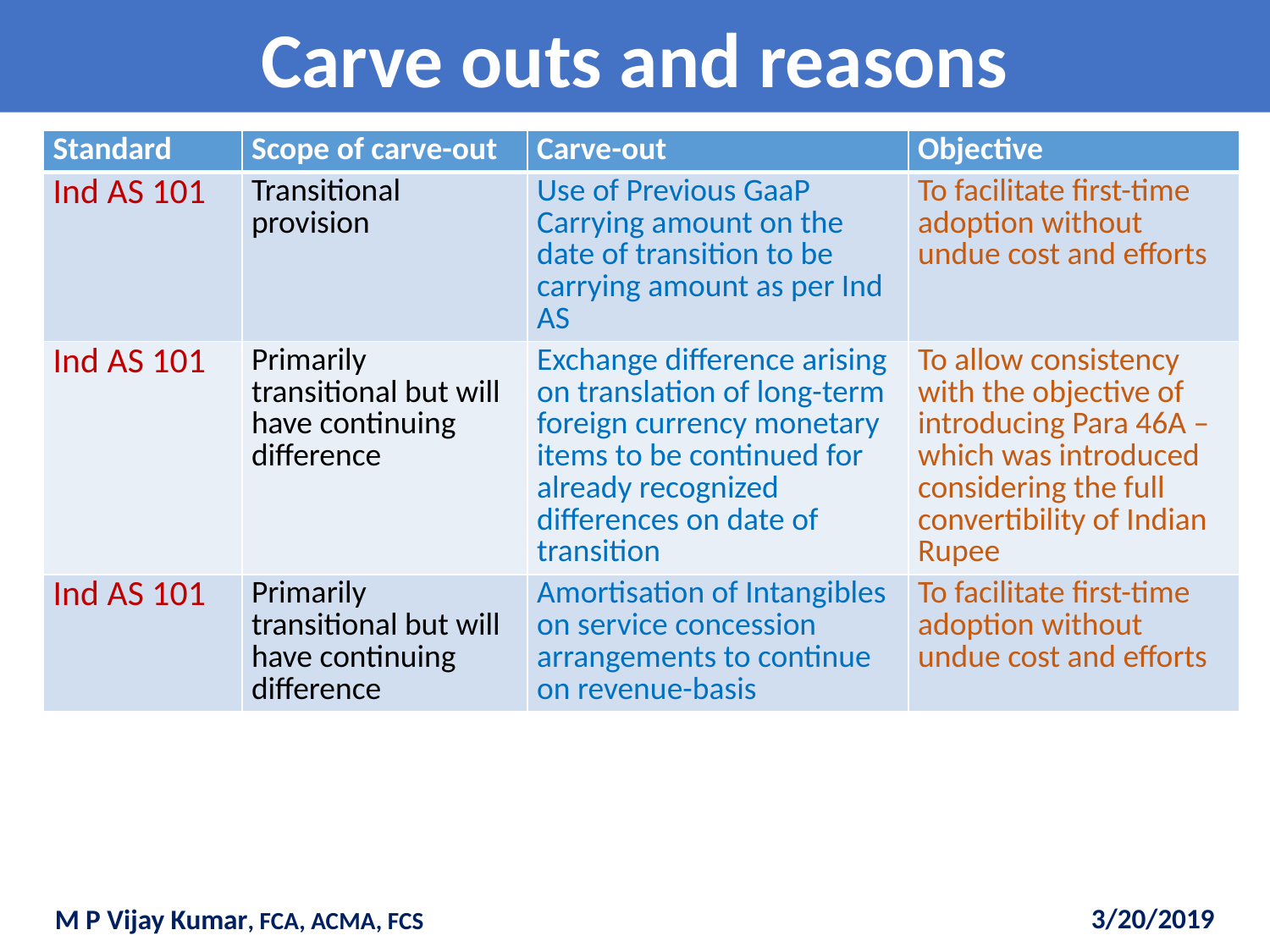

# Carve outs and reasons
| Standard | Scope of carve-out | Carve-out | Objective |
| --- | --- | --- | --- |
| Ind AS 101 | Transitional provision | Use of Previous GaaP Carrying amount on the date of transition to be carrying amount as per Ind AS | To facilitate first-time adoption without undue cost and efforts |
| Ind AS 101 | Primarily transitional but will have continuing difference | Exchange difference arising on translation of long-term foreign currency monetary items to be continued for already recognized differences on date of transition | To allow consistency with the objective of introducing Para 46A – which was introduced considering the full convertibility of Indian Rupee |
| Ind AS 101 | Primarily transitional but will have continuing difference | Amortisation of Intangibles on service concession arrangements to continue on revenue-basis | To facilitate first-time adoption without undue cost and efforts |
3/20/2019
M P Vijay Kumar, FCA, ACMA, FCS